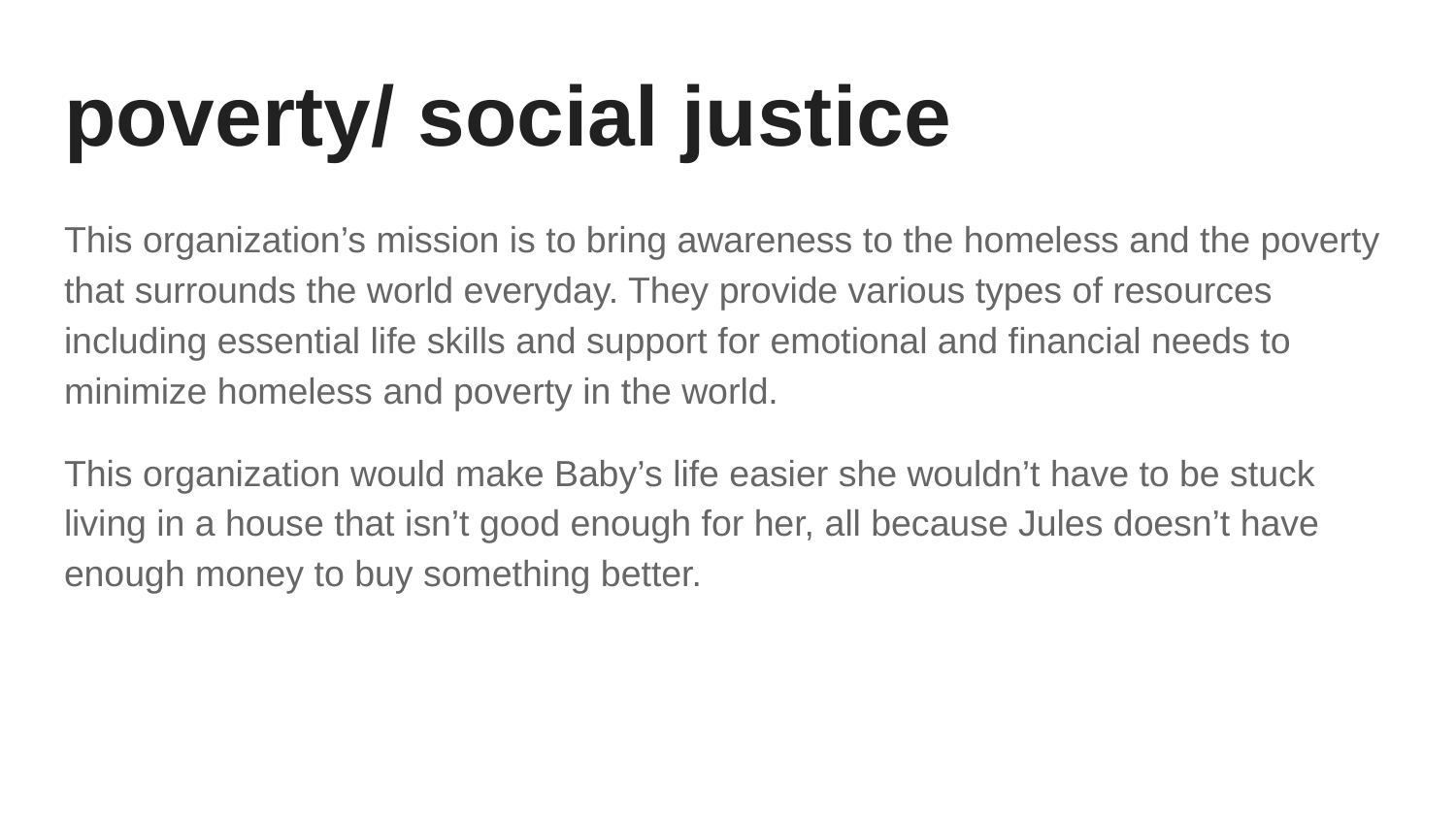

# poverty/ social justice
This organization’s mission is to bring awareness to the homeless and the poverty that surrounds the world everyday. They provide various types of resources including essential life skills and support for emotional and financial needs to minimize homeless and poverty in the world.
This organization would make Baby’s life easier she wouldn’t have to be stuck living in a house that isn’t good enough for her, all because Jules doesn’t have enough money to buy something better.